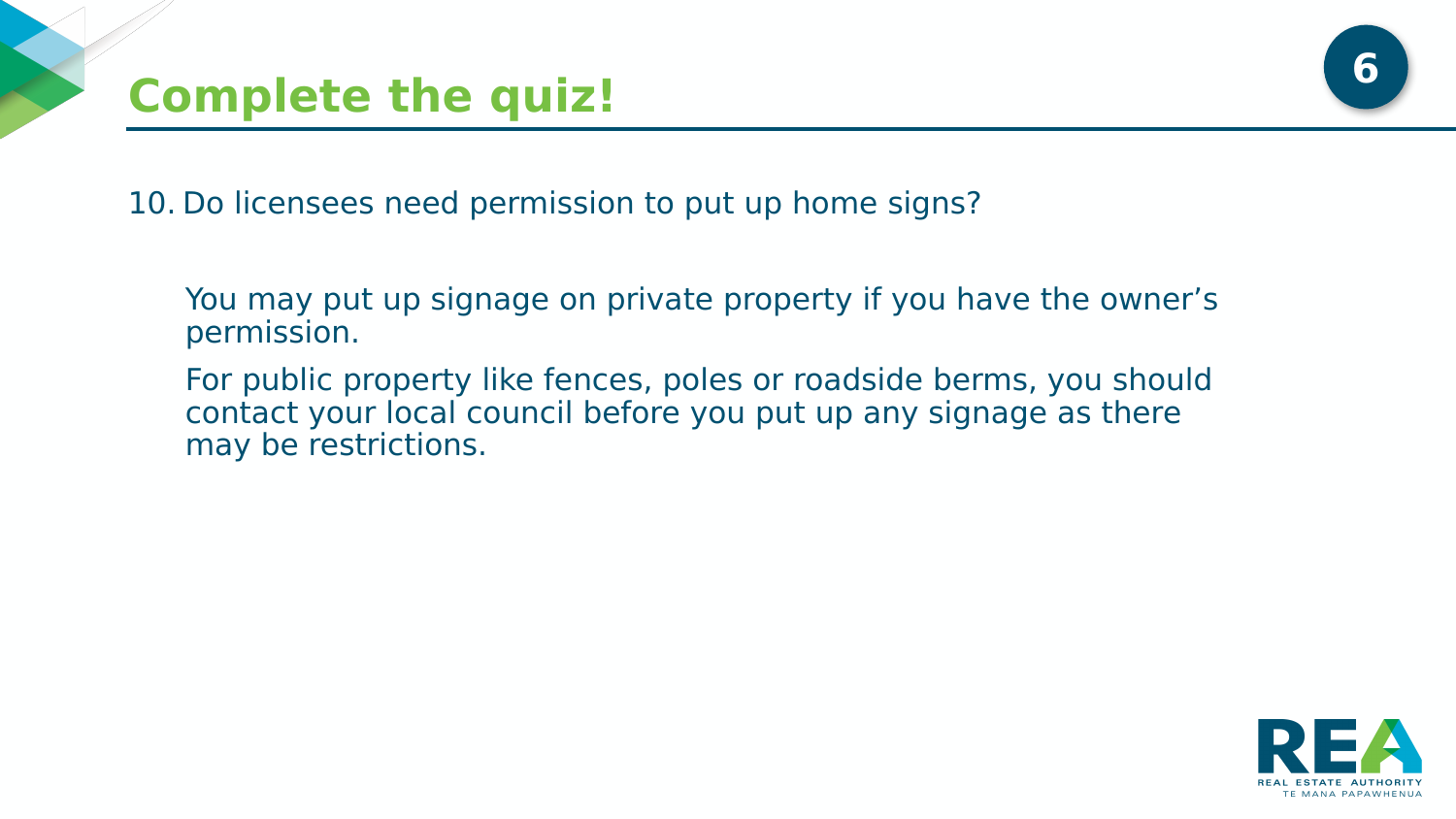

# Complete the quiz!
6
Do licensees need permission to put up home signs?

You may put up signage on private property if you have the owner’s permission.
For public property like fences, poles or roadside berms, you should contact your local council before you put up any signage as there may be restrictions.